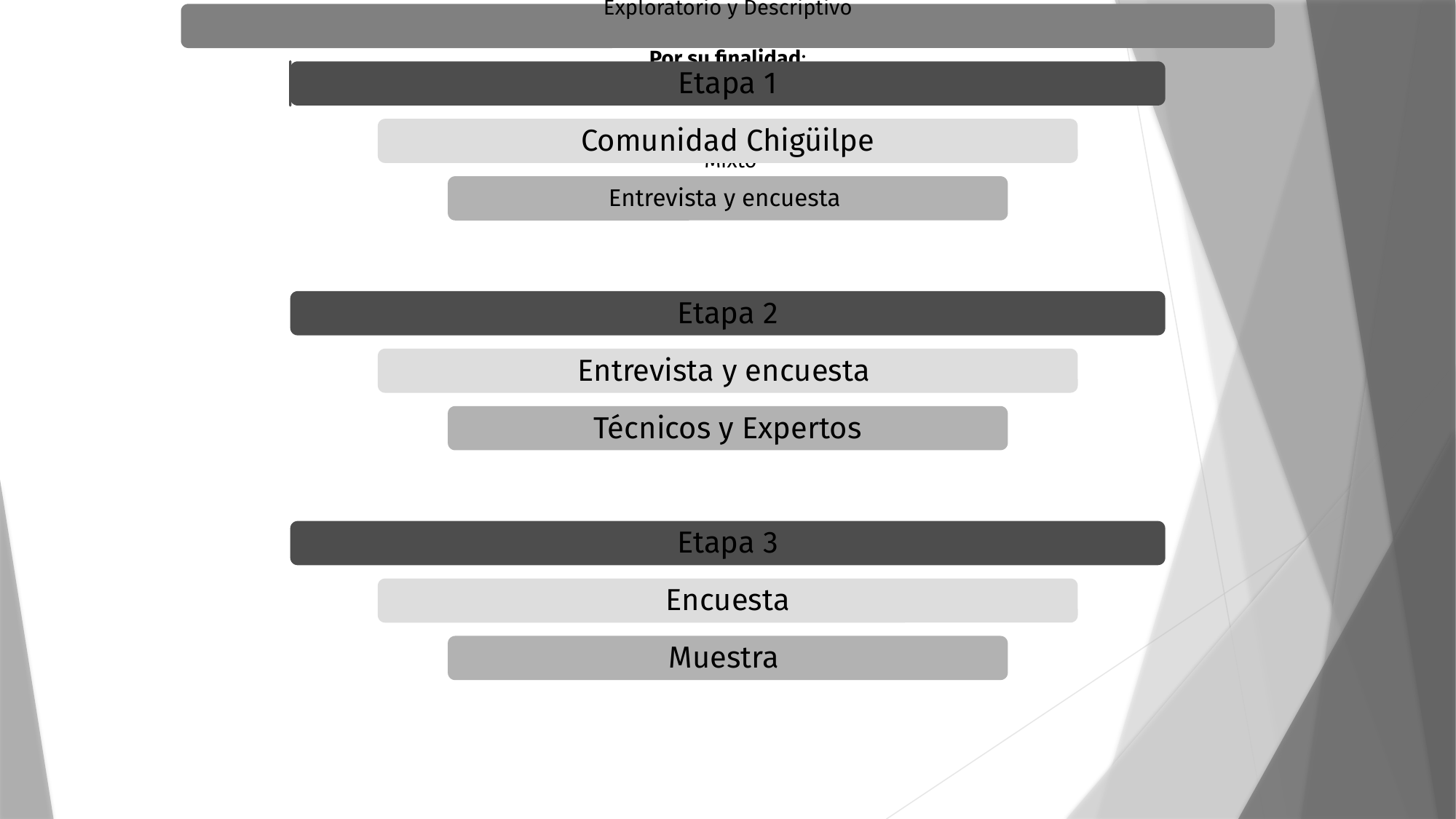

Exploratorio y Descriptivo
Por su finalidad:
Aplicada
Por la fuente de análisis:
 Mixto
Comunidad Chigüilpe
Etapa 2
Etapa 3
Entrevista y encuesta
Encuesta
Técnicos y Expertos
Muestra
Entrevista y encuesta